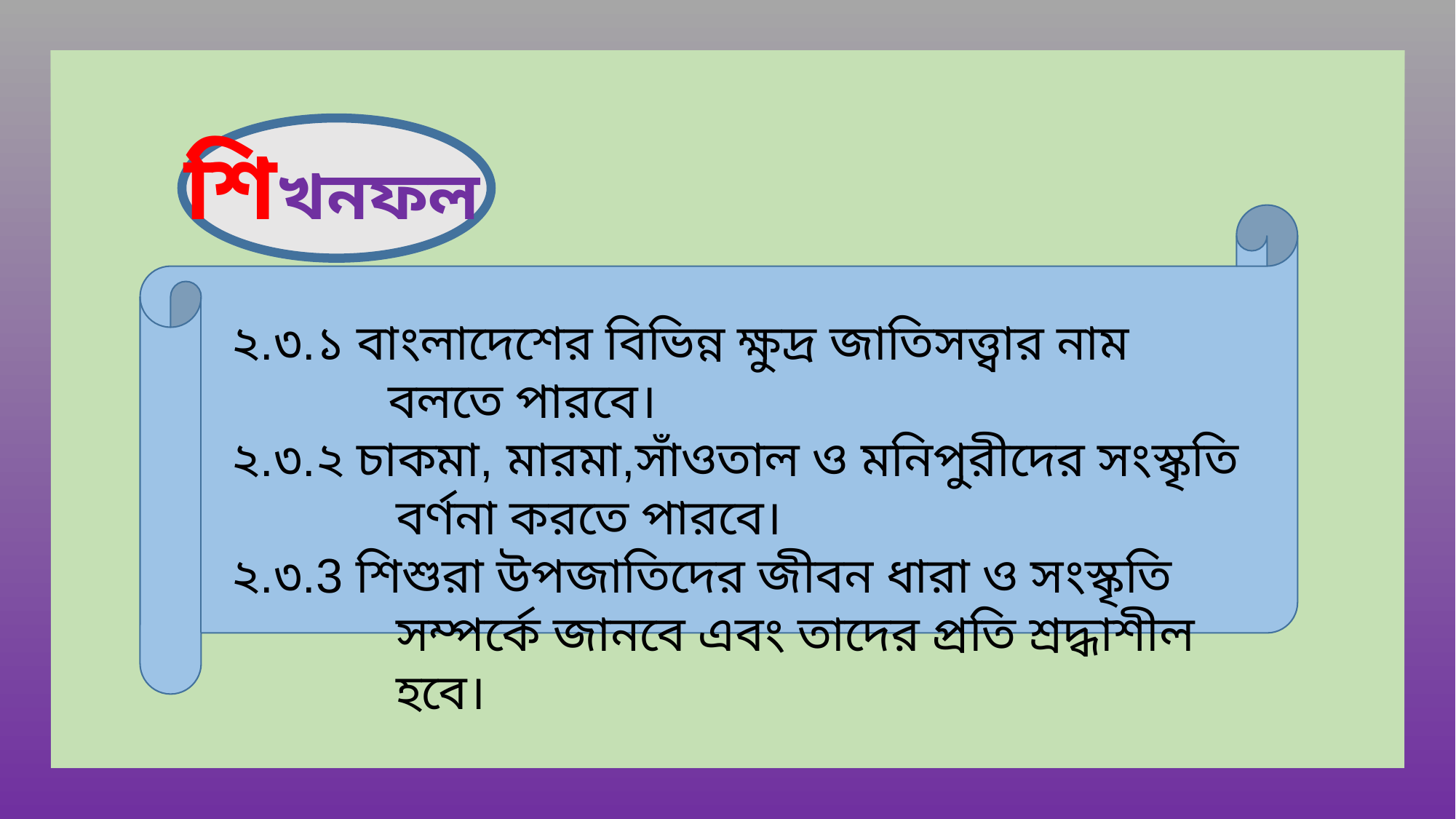

শিখনফল

২.৩.১ বাংলাদেশের বিভিন্ন ক্ষুদ্র জাতিসত্ত্বার নাম বলতে পারবে।
২.৩.২ চাকমা, মারমা,সাঁওতাল ও মনিপুরীদের সংস্কৃতি বর্ণনা করতে পারবে।
২.৩.3 শিশুরা উপজাতিদের জীবন ধারা ও সংস্কৃতি সম্পর্কে জানবে এবং তাদের প্রতি শ্রদ্ধাশীল হবে।